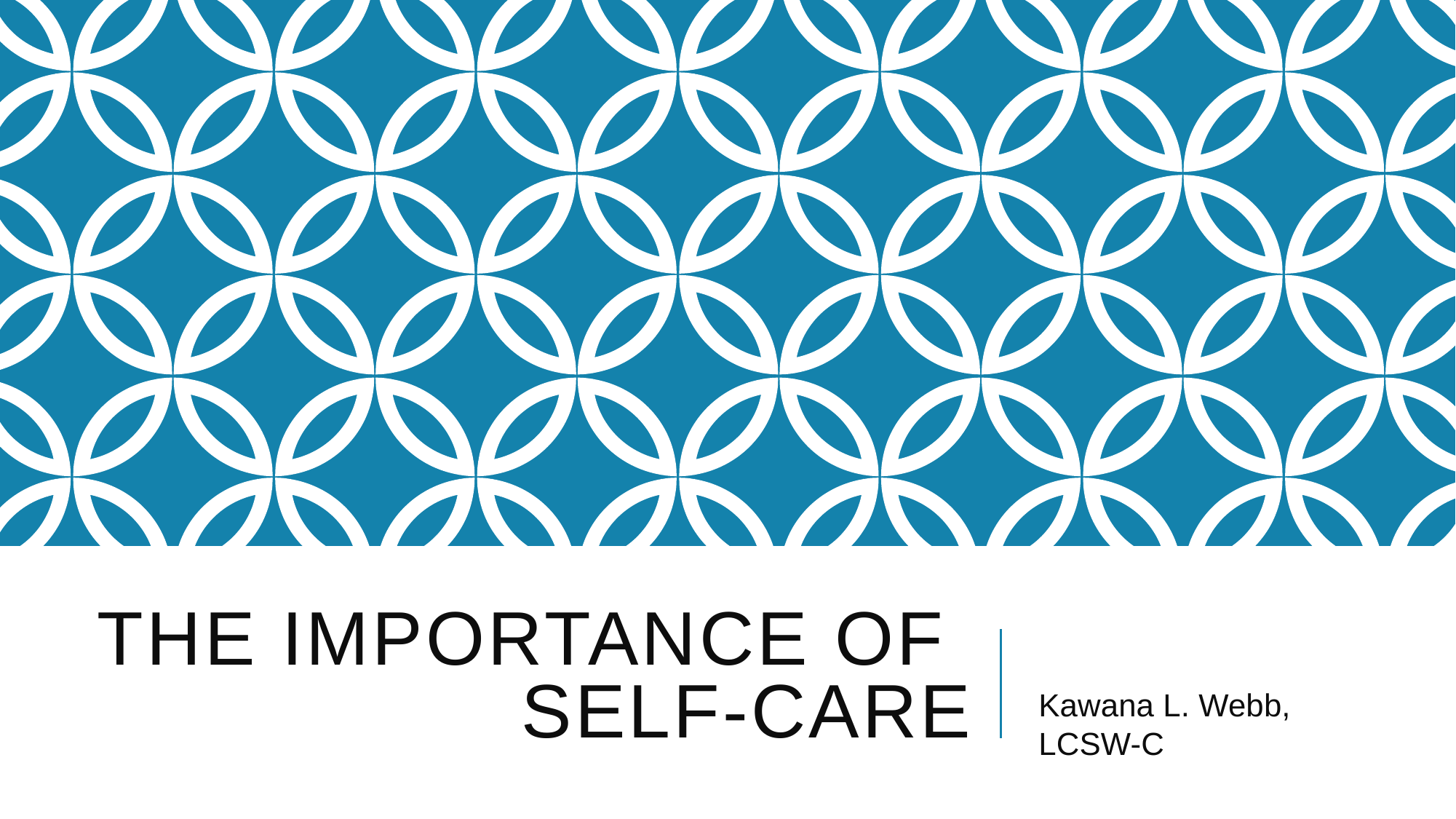

# The importance of self-care

Kawana L. Webb, LCSW-C